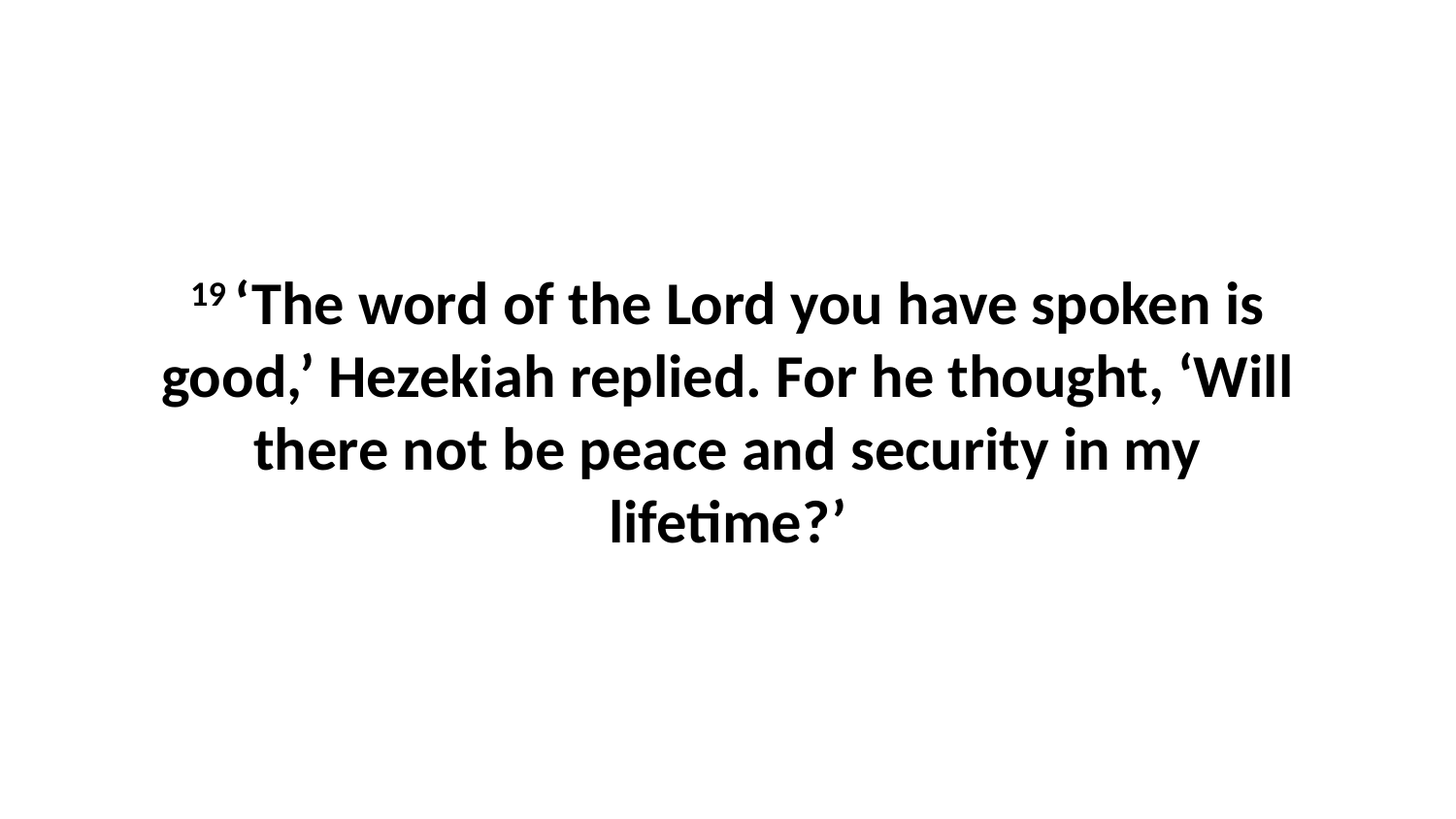

19 ‘The word of the Lord you have spoken is good,’ Hezekiah replied. For he thought, ‘Will there not be peace and security in my lifetime?’